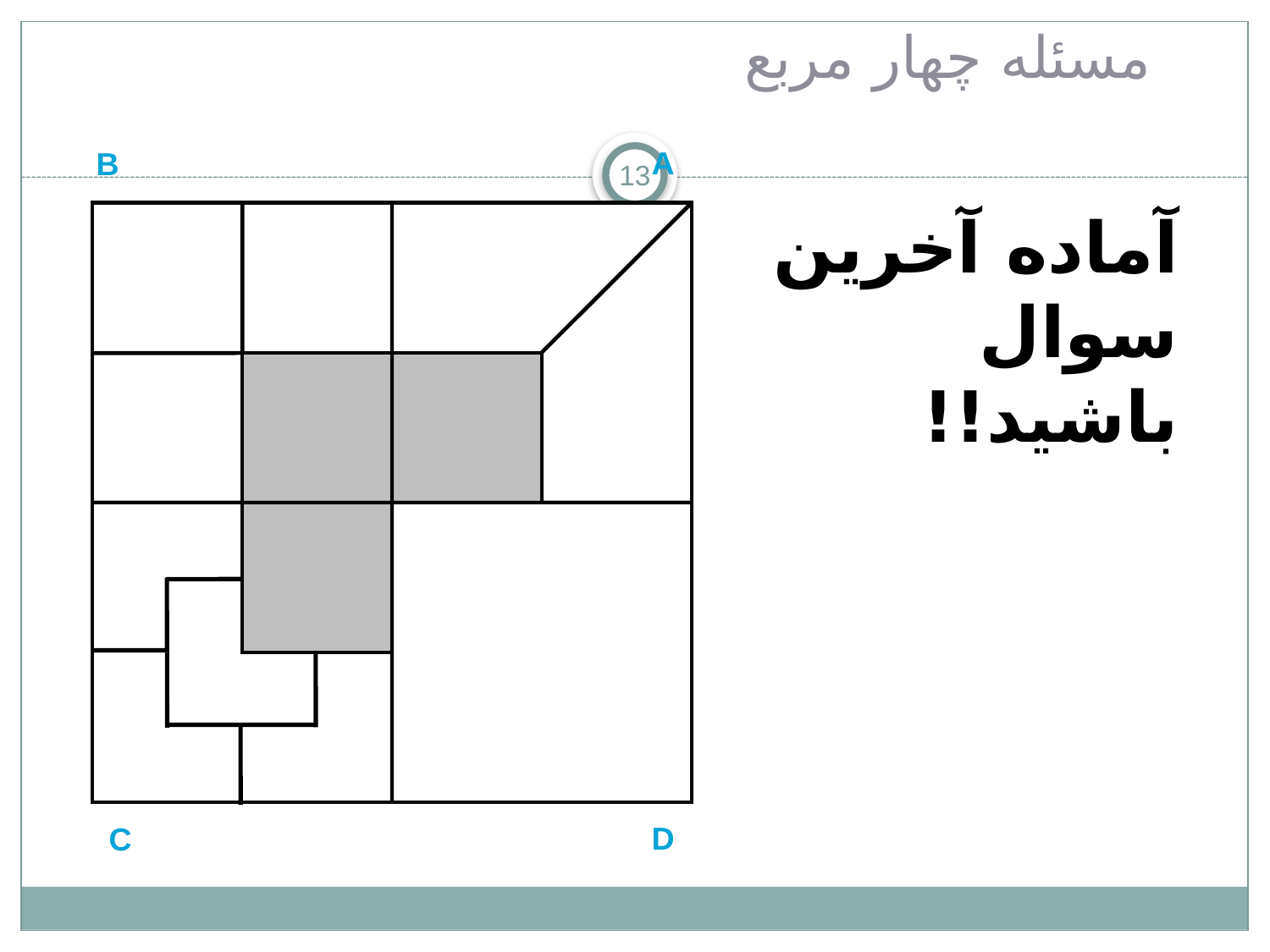

# مسئله چهار مربع
A
B
13
آماده آخرين سوال باشيد!!

D
C